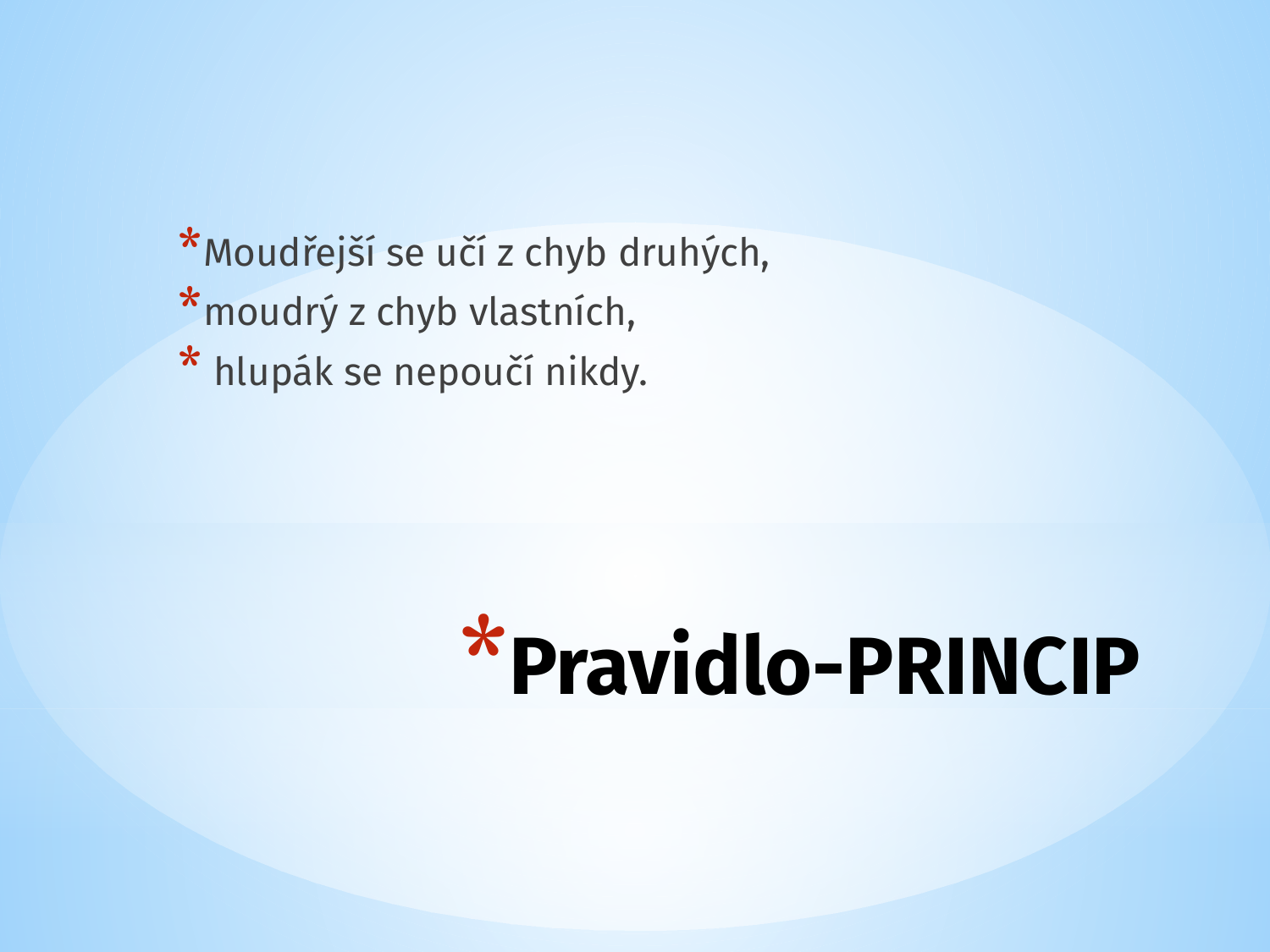

Moudřejší se učí z chyb druhých,
moudrý z chyb vlastních,
 hlupák se nepoučí nikdy.

# Pravidlo-PRINCIP